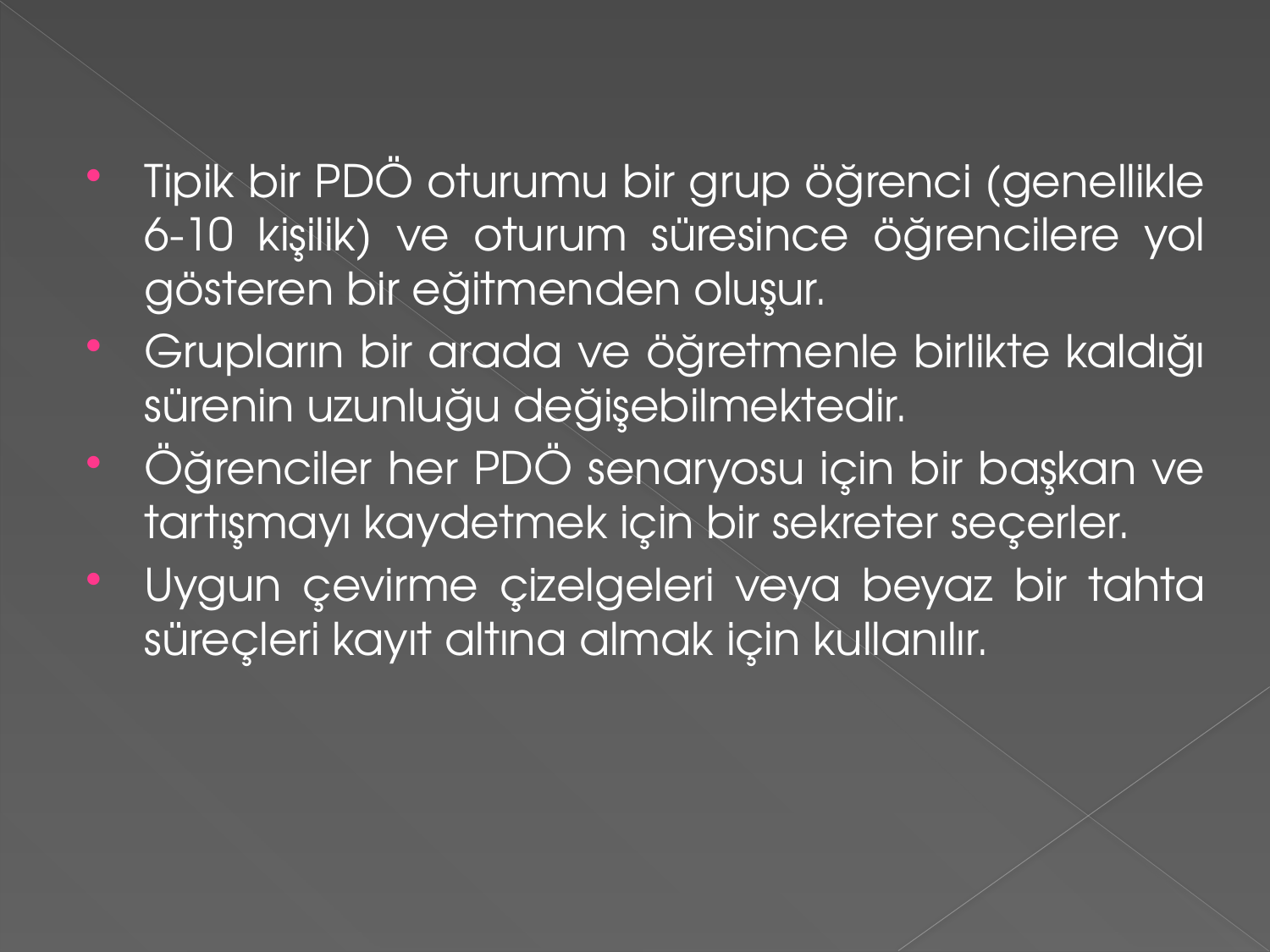

Tipik bir PDÖ oturumu bir grup öğrenci (genellikle 6-10 kişilik) ve oturum süresince öğrencilere yol gösteren bir eğitmenden oluşur.
Grupların bir arada ve öğretmenle birlikte kaldığı sürenin uzunluğu değişebilmektedir.
Öğrenciler her PDÖ senaryosu için bir başkan ve tartışmayı kaydetmek için bir sekreter seçerler.
Uygun çevirme çizelgeleri veya beyaz bir tahta süreçleri kayıt altına almak için kullanılır.